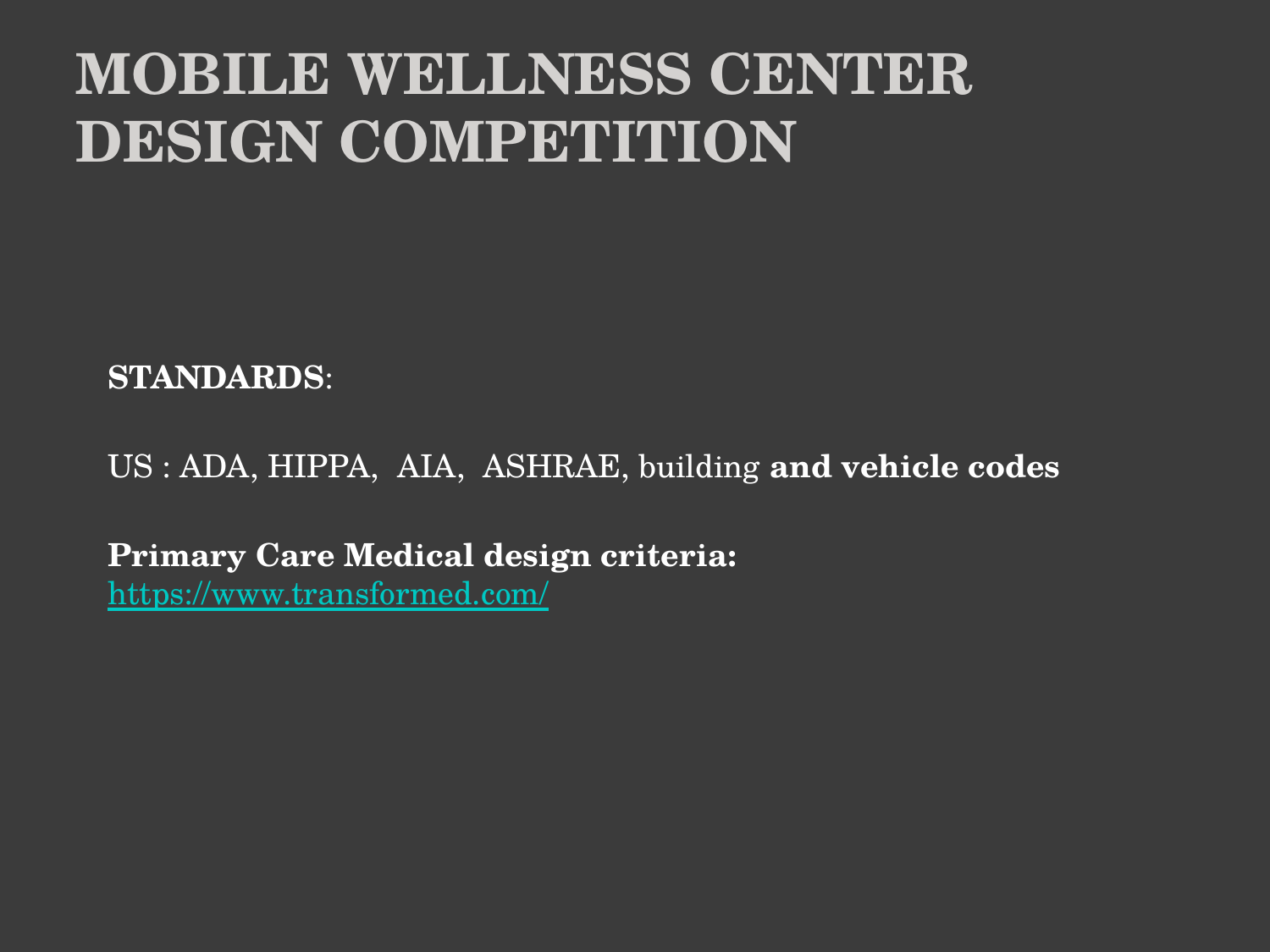

Mobile Wellness Center Design Competition
STANDARDS:

US : ADA, HIPPA,  AIA,  ASHRAE, building and vehicle codes

Primary Care Medical design criteria:  https://www.transformed.com/